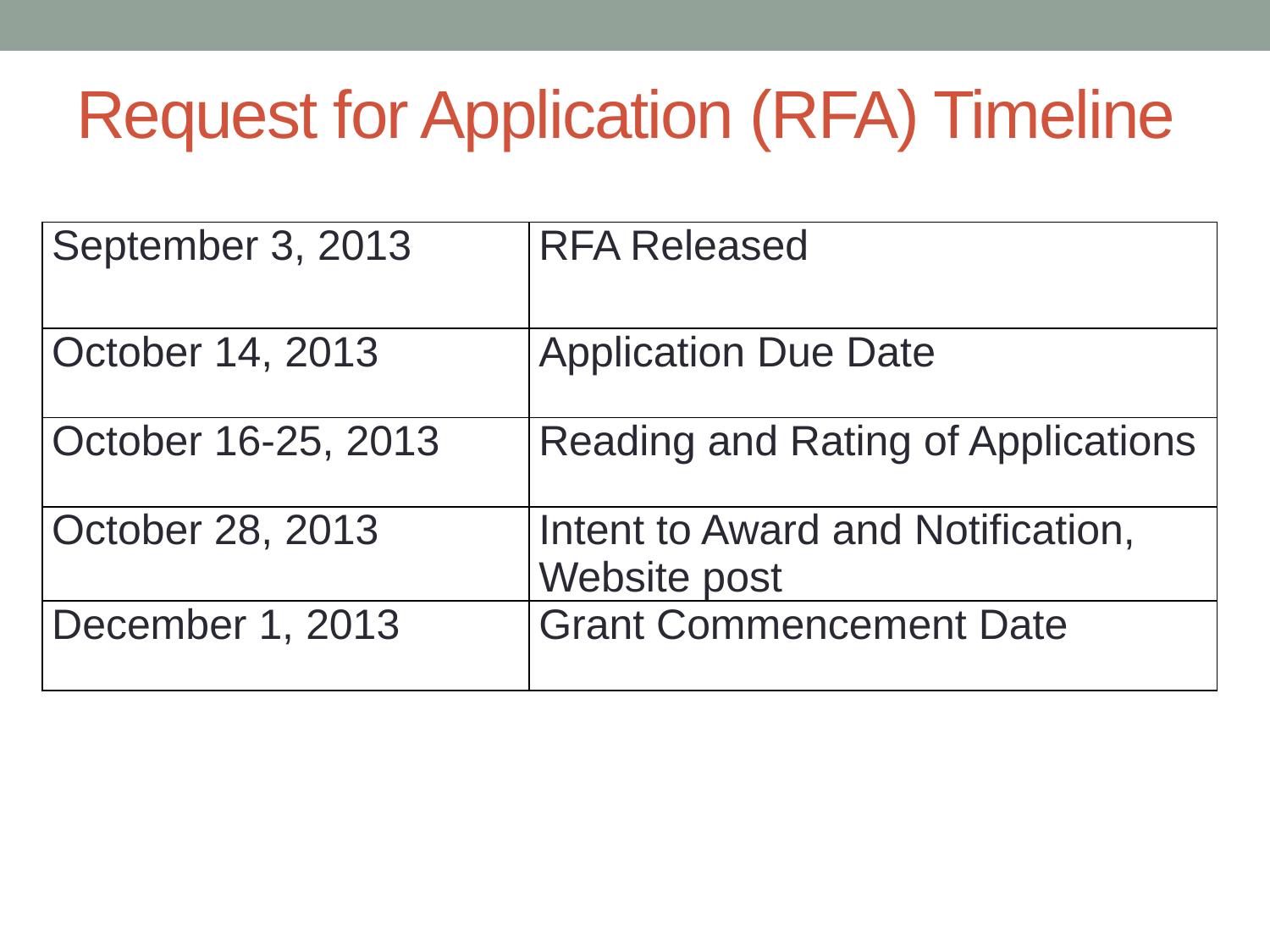

# Request for Application (RFA) Timeline
| September 3, 2013 | RFA Released |
| --- | --- |
| October 14, 2013 | Application Due Date |
| October 16-25, 2013 | Reading and Rating of Applications |
| October 28, 2013 | Intent to Award and Notification, Website post |
| December 1, 2013 | Grant Commencement Date |